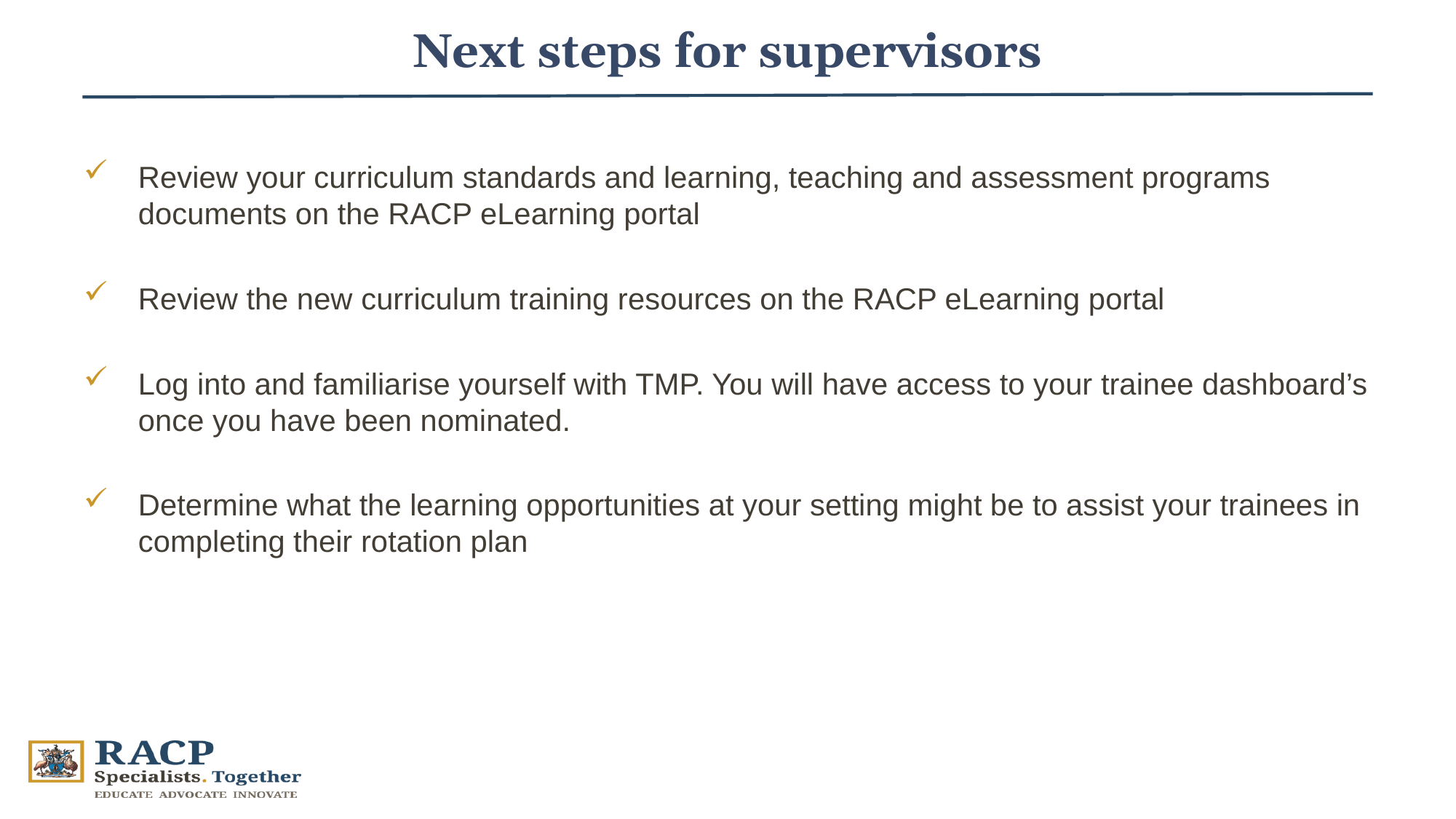

# Next steps for supervisors

Review your curriculum standards and learning, teaching and assessment programs documents on the RACP eLearning portal

Review the new curriculum training resources on the RACP eLearning portal

Log into and familiarise yourself with TMP. You will have access to your trainee dashboard’s once you have been nominated.

Determine what the learning opportunities at your setting might be to assist your trainees in completing their rotation plan